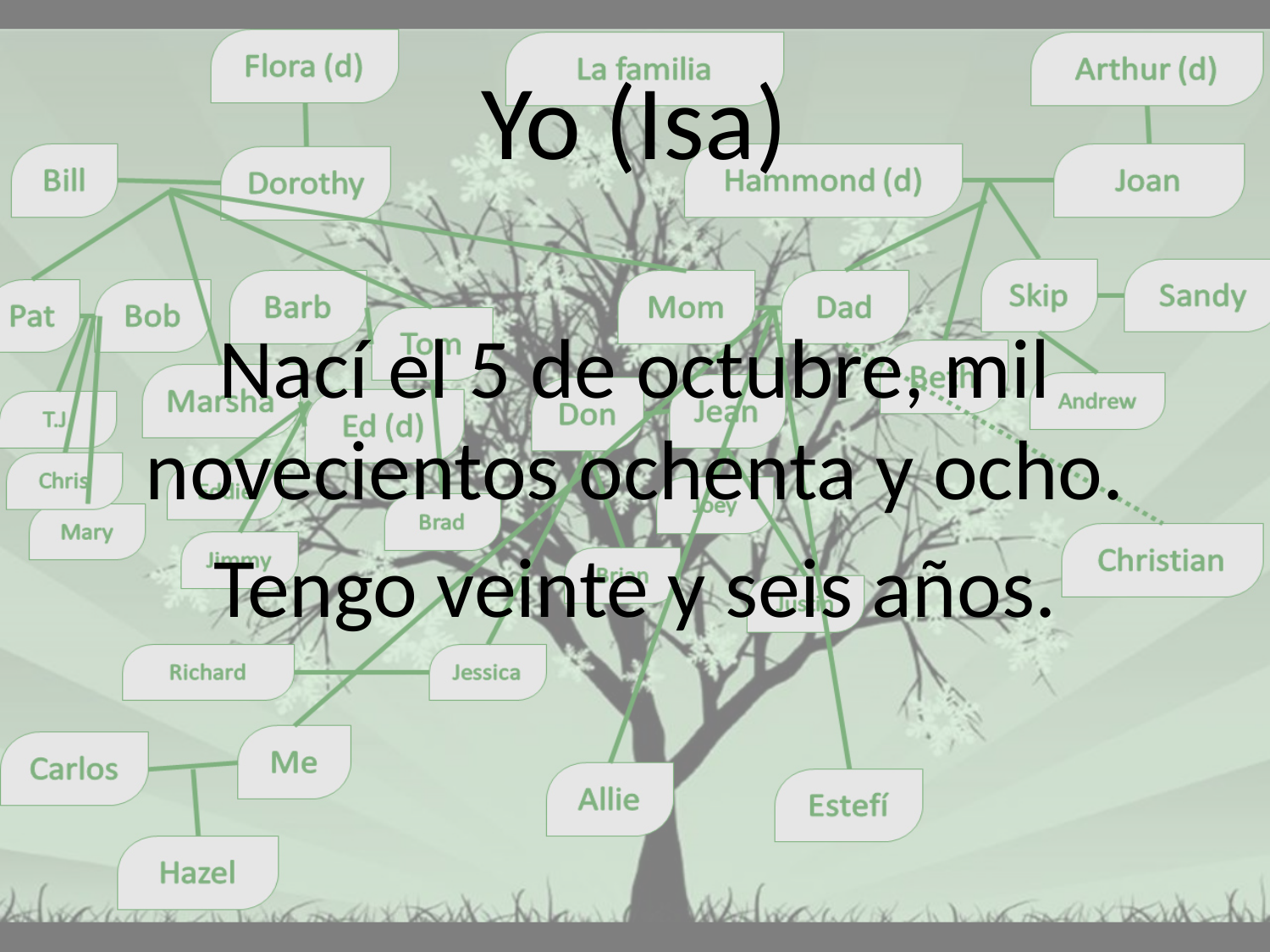

# Yo (Isa)
Nací el 5 de octubre, mil novecientos ochenta y ocho.
Tengo veinte y seis años.